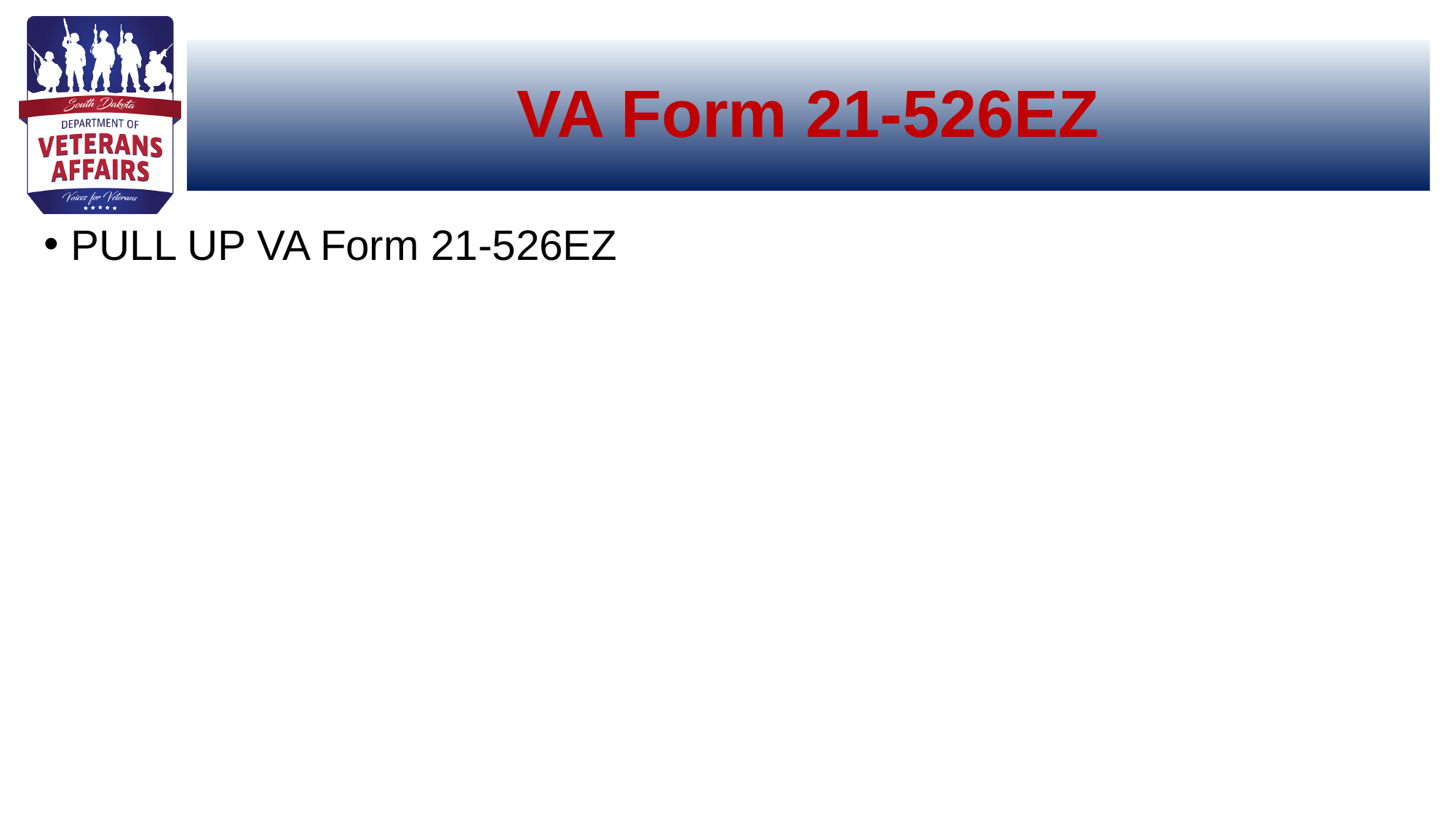

# VA Form 21-526EZ
PULL UP VA Form 21-526EZ